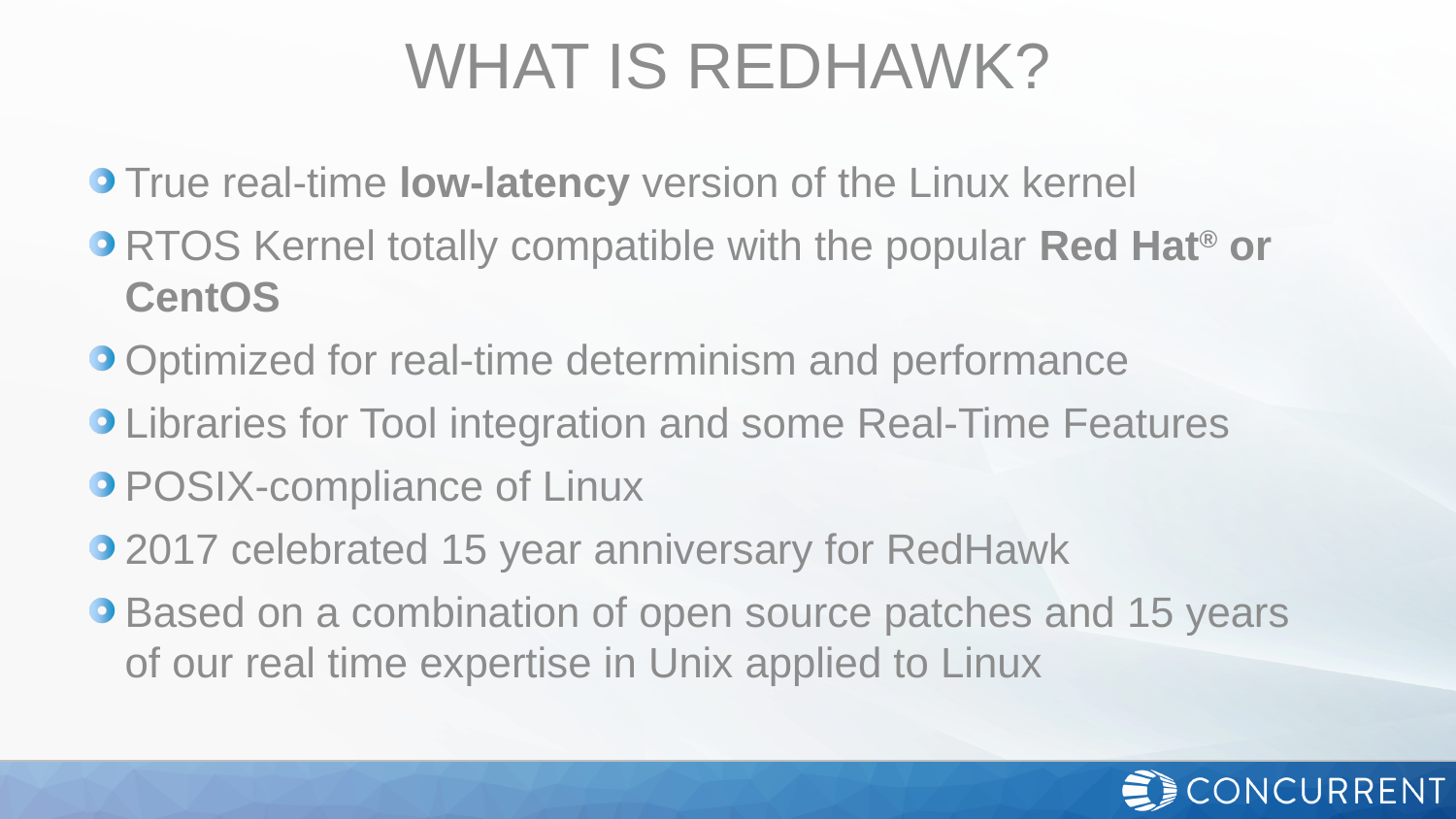

# What is RedHawk?
True real-time low-latency version of the Linux kernel
RTOS Kernel totally compatible with the popular Red Hat® or CentOS
Optimized for real-time determinism and performance
Libraries for Tool integration and some Real-Time Features
POSIX-compliance of Linux
2017 celebrated 15 year anniversary for RedHawk
Based on a combination of open source patches and 15 years of our real time expertise in Unix applied to Linux